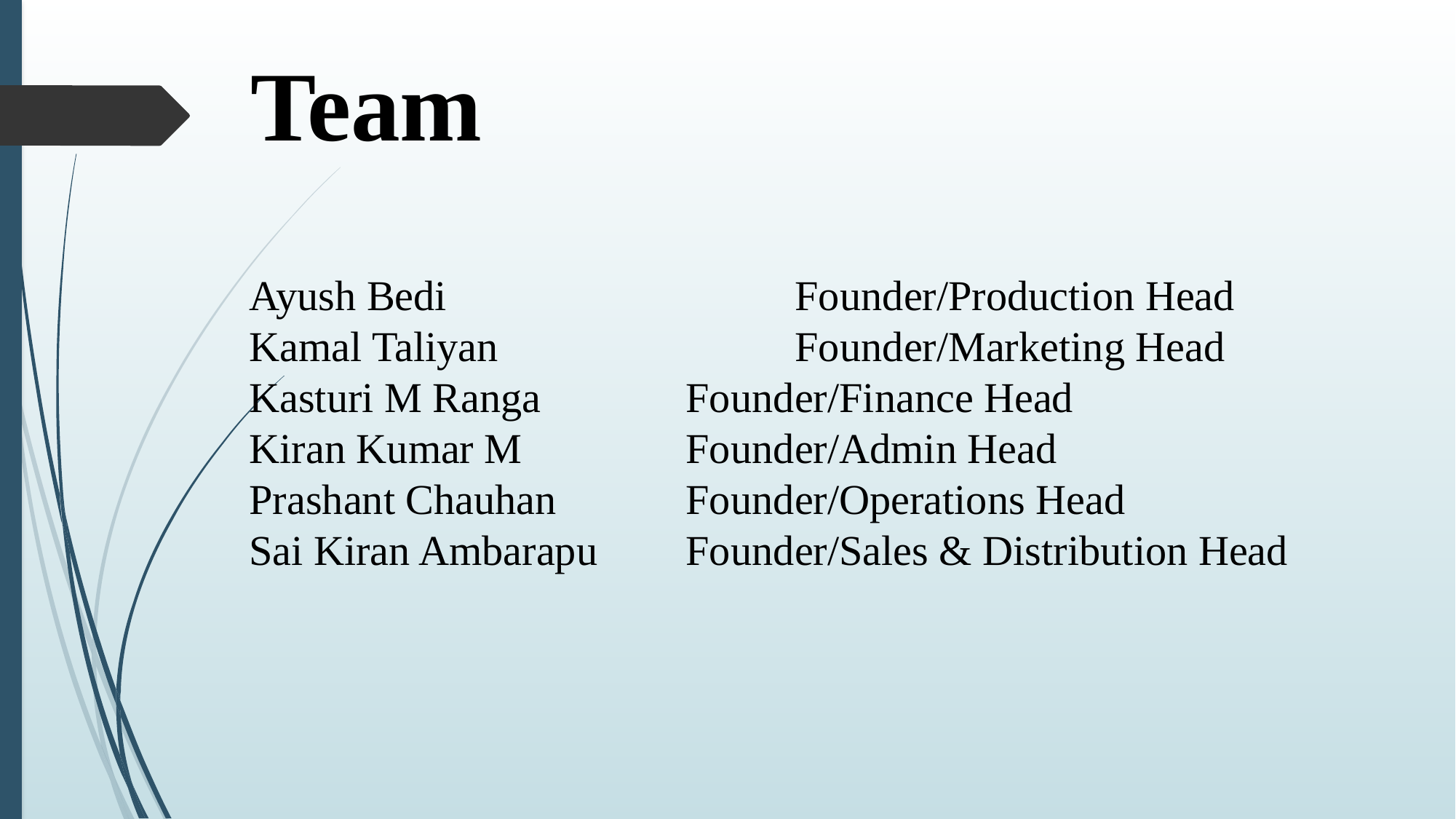

Team
Ayush Bedi 				Founder/Production Head
Kamal Taliyan			Founder/Marketing Head
Kasturi M Ranga		Founder/Finance Head
Kiran Kumar M 		Founder/Admin Head
Prashant Chauhan		Founder/Operations Head
Sai Kiran Ambarapu	Founder/Sales & Distribution Head